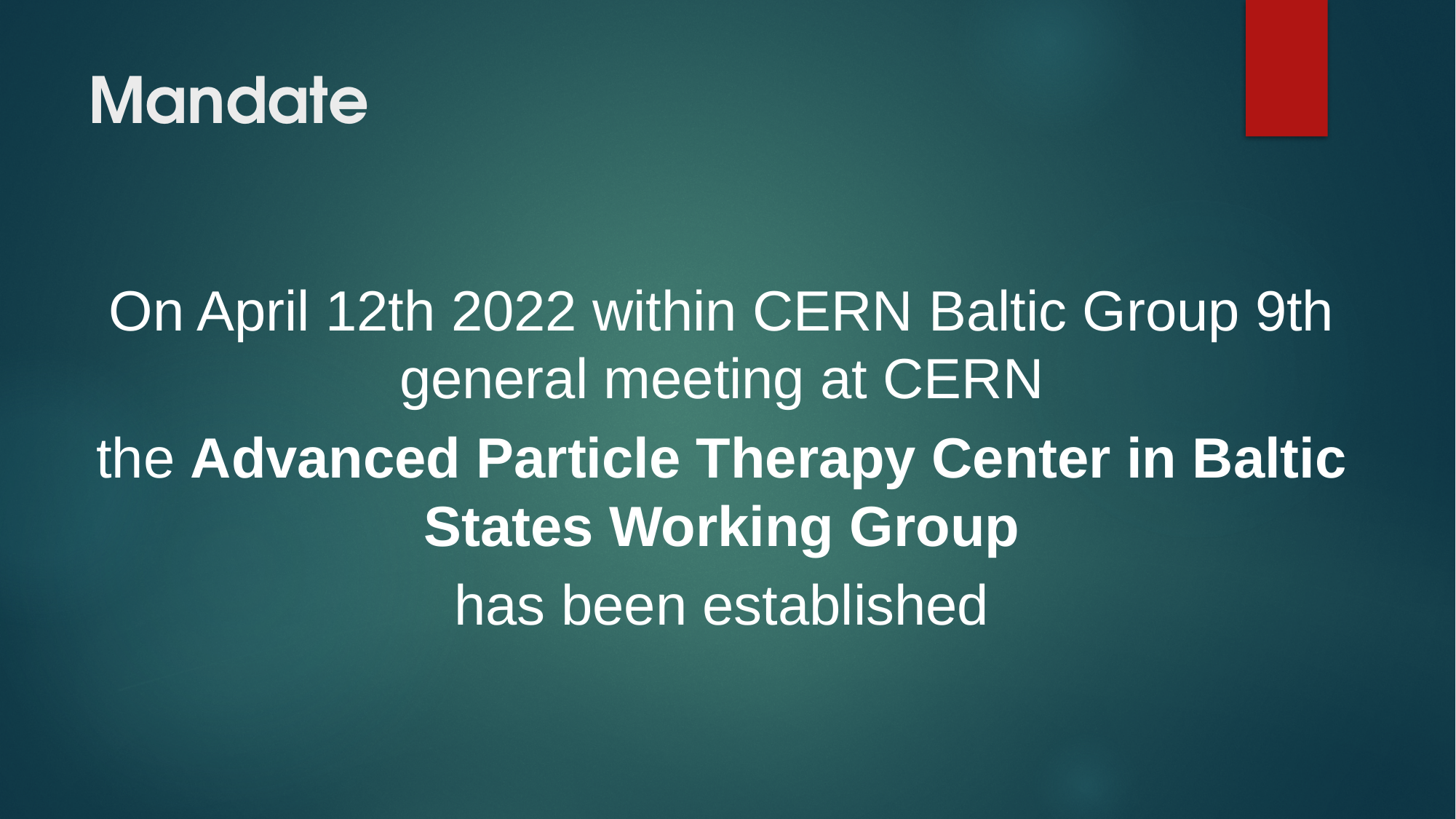

# Mandate
On April 12th 2022 within CERN Baltic Group 9th general meeting at CERN
the Advanced Particle Therapy Center in Baltic States Working Group
has been established